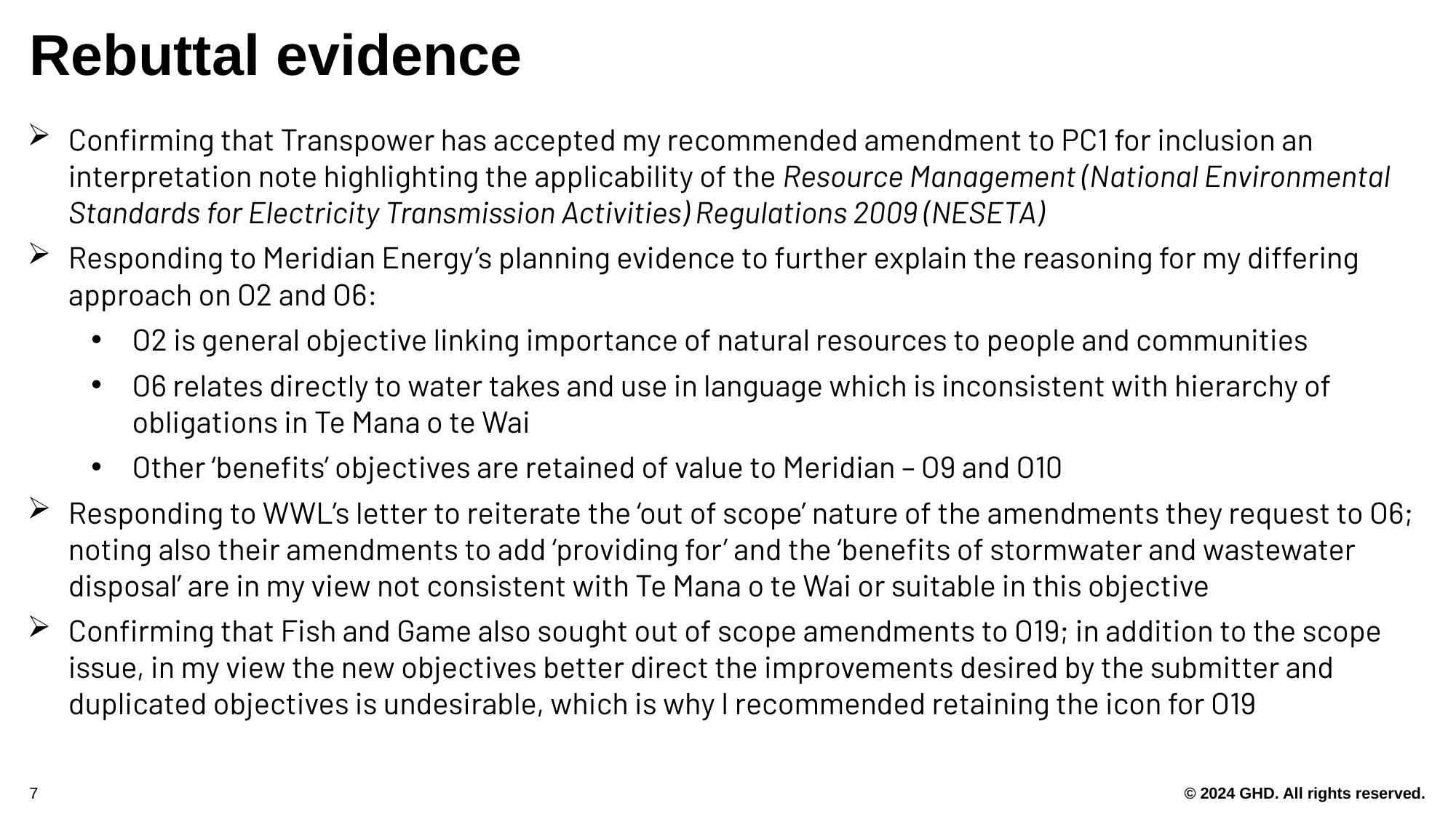

# Rebuttal evidence
Confirming that Transpower has accepted my recommended amendment to PC1 for inclusion an interpretation note highlighting the applicability of the Resource Management (National Environmental Standards for Electricity Transmission Activities) Regulations 2009 (NESETA)
Responding to Meridian Energy’s planning evidence to further explain the reasoning for my differing approach on O2 and O6:
O2 is general objective linking importance of natural resources to people and communities
O6 relates directly to water takes and use in language which is inconsistent with hierarchy of obligations in Te Mana o te Wai
Other ‘benefits’ objectives are retained of value to Meridian – O9 and O10
Responding to WWL’s letter to reiterate the ‘out of scope’ nature of the amendments they request to O6; noting also their amendments to add ‘providing for’ and the ‘benefits of stormwater and wastewater disposal’ are in my view not consistent with Te Mana o te Wai or suitable in this objective
Confirming that Fish and Game also sought out of scope amendments to O19; in addition to the scope issue, in my view the new objectives better direct the improvements desired by the submitter and duplicated objectives is undesirable, which is why I recommended retaining the icon for O19

7
 © 2024 GHD. All rights reserved.